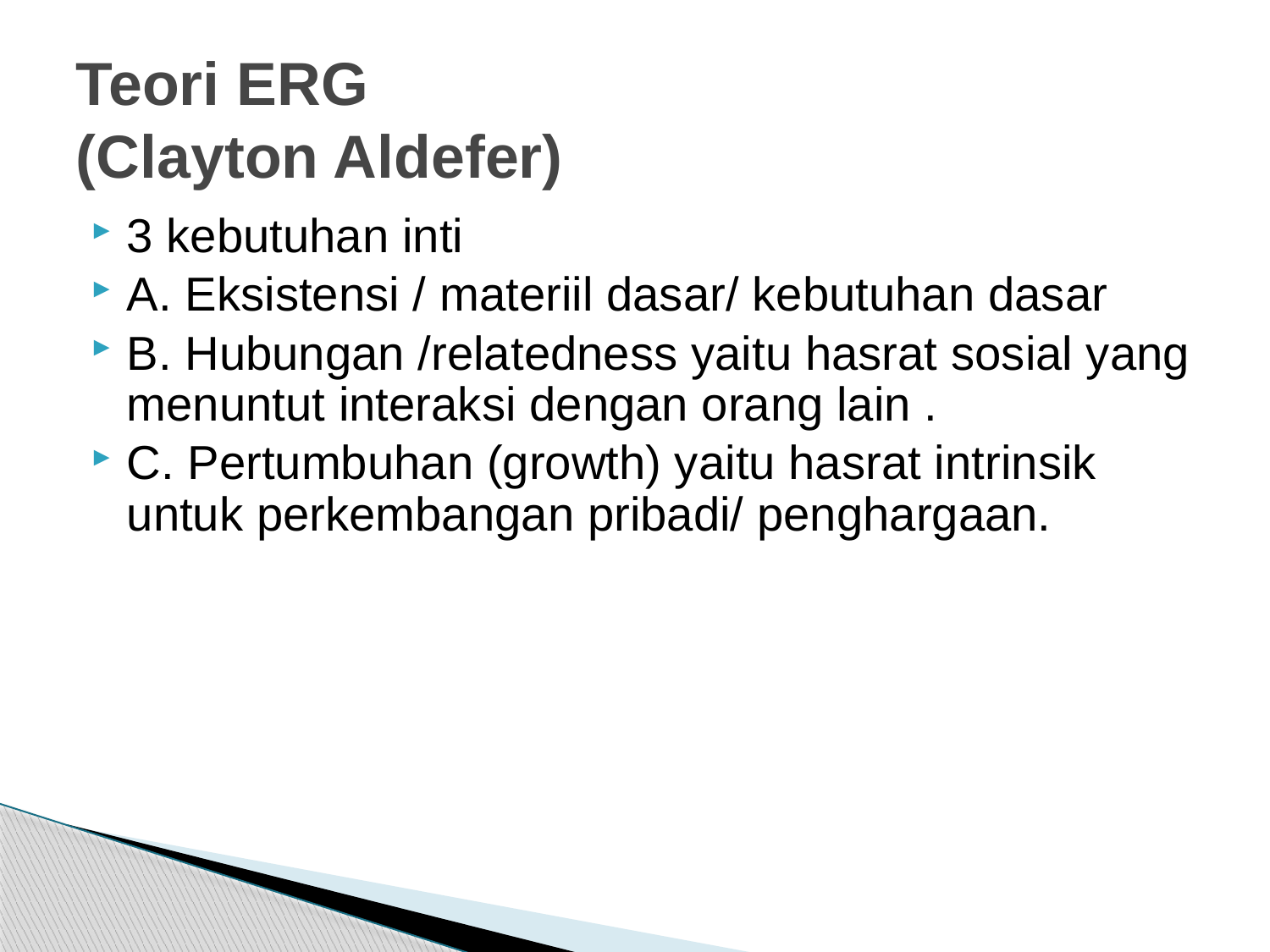

# Teori ERG (Clayton Aldefer)
3 kebutuhan inti
A. Eksistensi / materiil dasar/ kebutuhan dasar
B. Hubungan /relatedness yaitu hasrat sosial yang menuntut interaksi dengan orang lain .
C. Pertumbuhan (growth) yaitu hasrat intrinsik untuk perkembangan pribadi/ penghargaan.